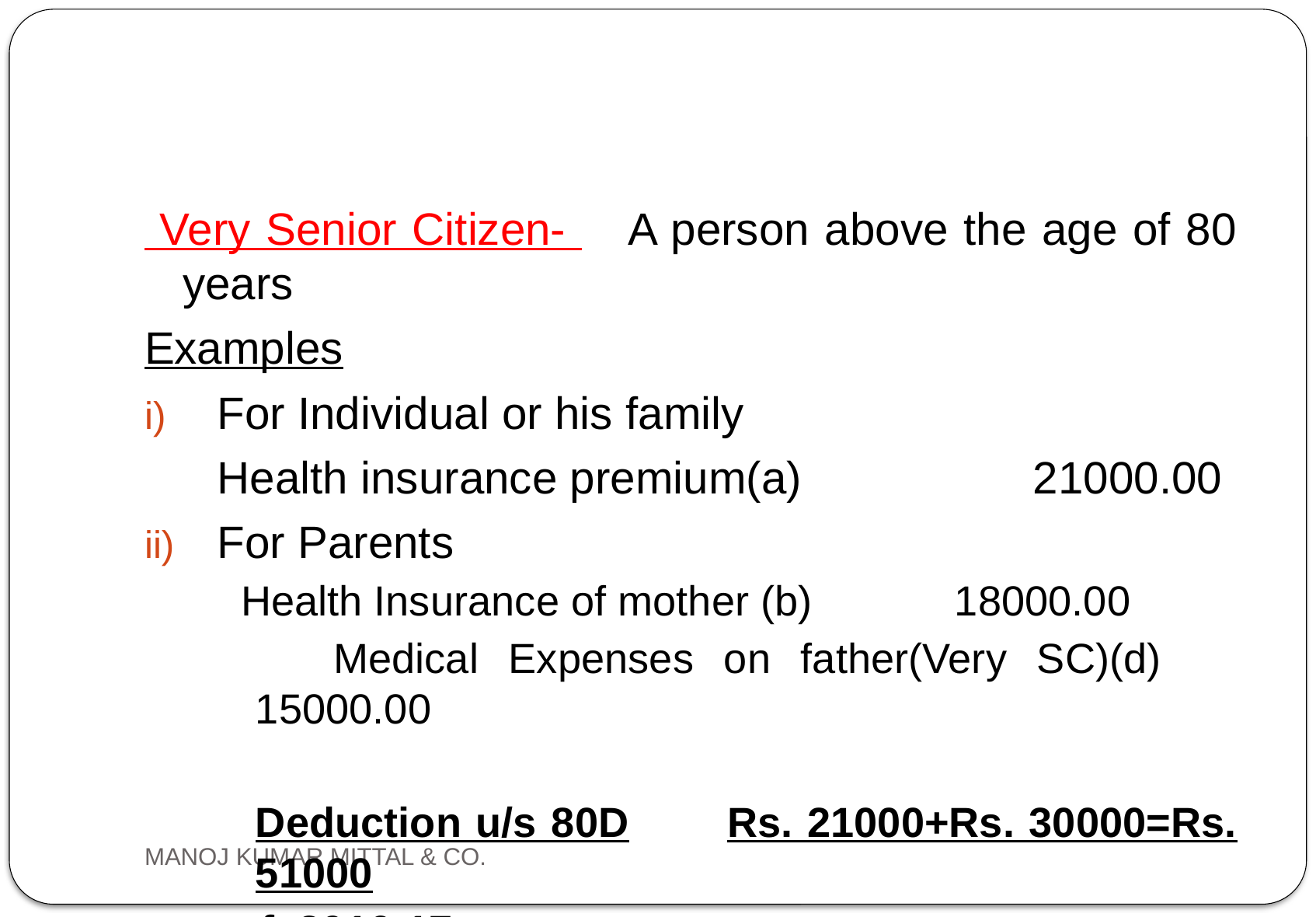

#
 Very Senior Citizen-    A person above the age of 80 years
Examples
For Individual or his family
	Health insurance premium(a)		21000.00
For Parents
     Health Insurance of mother (b)		18000.00
     Medical Expenses on father(Very SC)(d)	15000.00

	Deduction u/s 80D	Rs. 21000+Rs. 30000=Rs. 51000
w.e.f. 2016-17

MANOJ KUMAR MITTAL & CO.